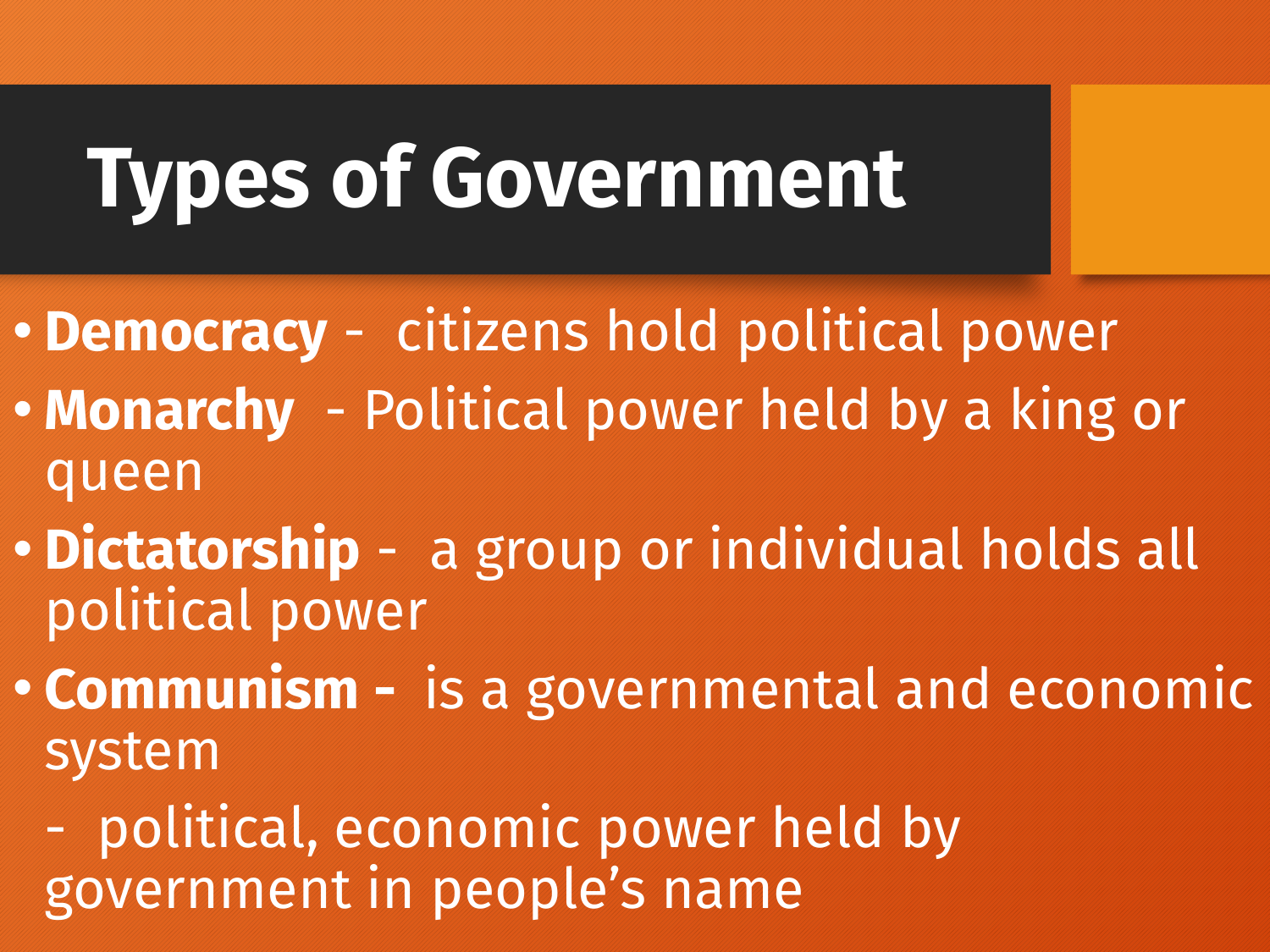

# Types of Government
Democracy -  citizens hold political power
Monarchy  - Political power held by a king or queen
Dictatorship -  a group or individual holds all political power
Communism -  is a governmental and economic system
	-  political, economic power held by government in people’s name